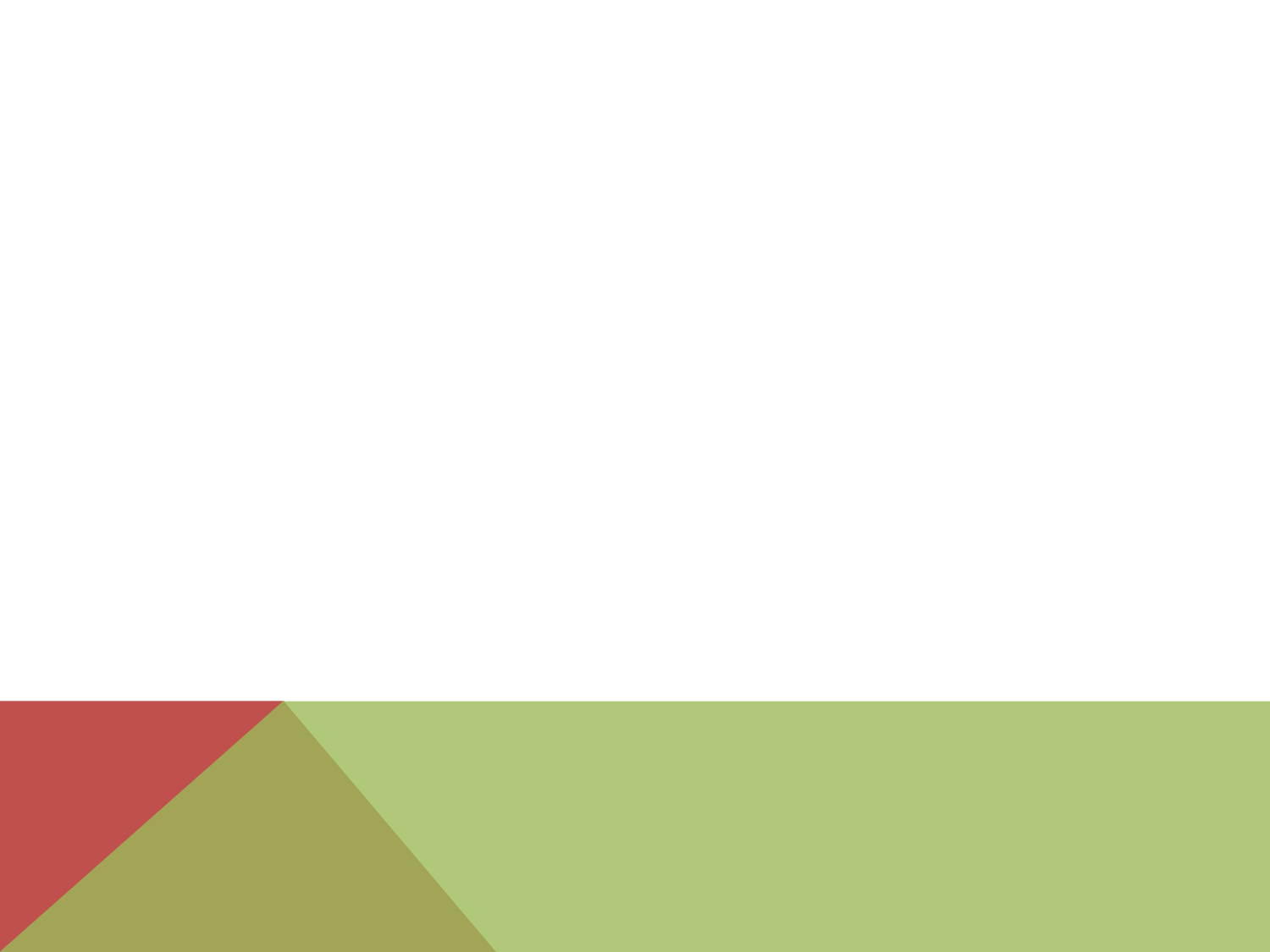

Posters more attractive electronic form

“case reports” video sessions,

poster authors and participants interact

Invited countries 	Morocco
                              India
                              Taiwan
                              Gulf States